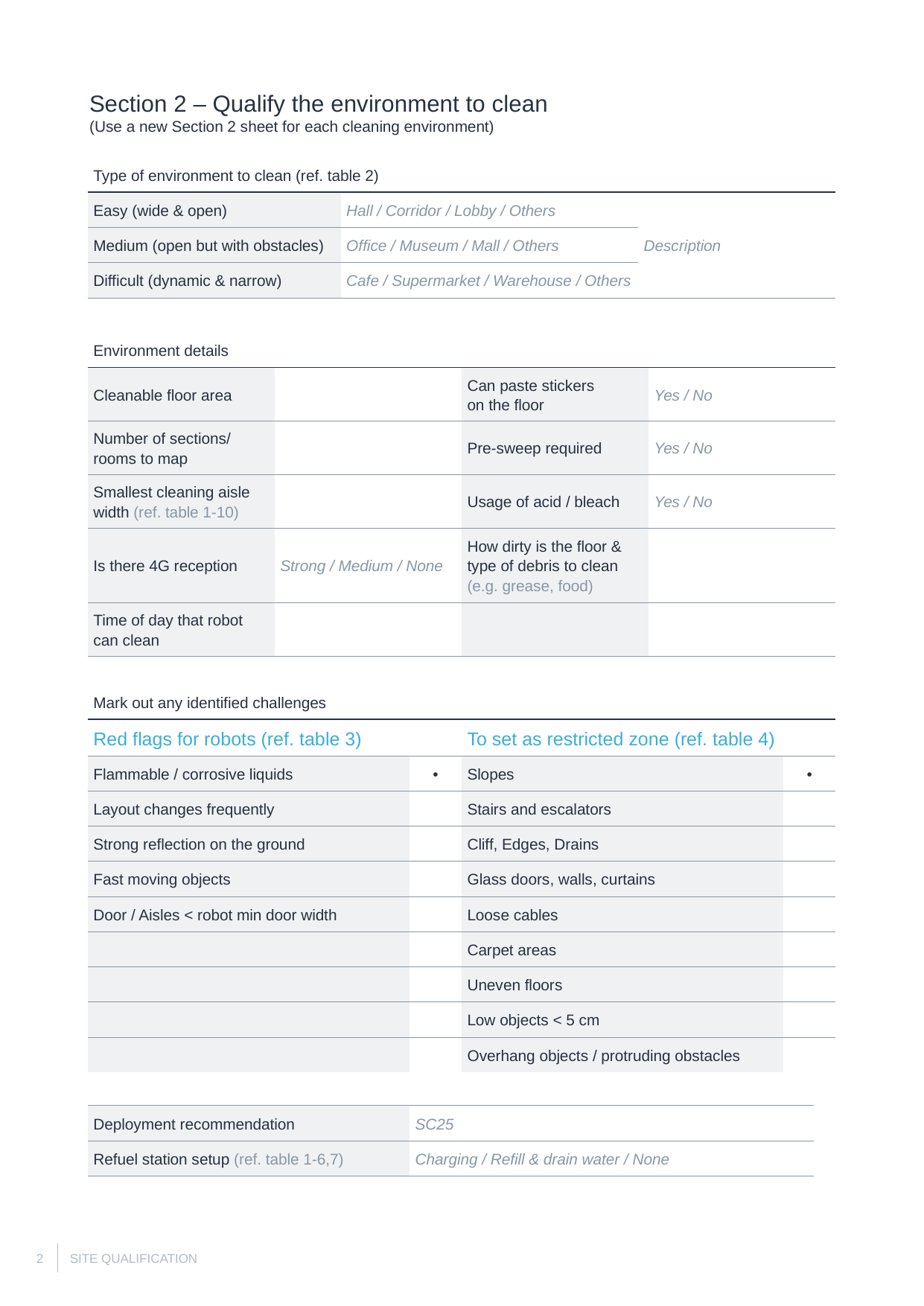

Section 2 – Qualify the environment to clean
(Use a new Section 2 sheet for each cleaning environment)
| Type of environment to clean (ref. table 2) |  |  |
| --- | --- | --- |
| Easy (wide & open) | Hall / Corridor / Lobby / Others | Description |
| Medium (open but with obstacles) | Office / Museum / Mall / Others |  |
| Difficult (dynamic & narrow) | Cafe / Supermarket / Warehouse / Others |  |
| Environment details |  |  |  |
| --- | --- | --- | --- |
| Cleanable floor area |  | Can paste stickers on the floor | Yes / No |
| Number of sections/ rooms to map |  | Pre-sweep required | Yes / No |
| Smallest cleaning aisle width (ref. table 1-10) |  | Usage of acid / bleach | Yes / No |
| Is there 4G reception | Strong / Medium / None | How dirty is the floor & type of debris to clean (e.g. grease, food) |  |
| Time of day that robot can clean |  |  |  |
| Mark out any identified challenges |  |  |  |
| --- | --- | --- | --- |
| Red flags for robots (ref. table 3) |  | To set as restricted zone (ref. table 4) |  |
| Flammable / corrosive liquids | • | Slopes | • |
| Layout changes frequently |  | Stairs and escalators |  |
| Strong reflection on the ground |  | Cliff, Edges, Drains |  |
| Fast moving objects |  | Glass doors, walls, curtains |  |
| Door / Aisles < robot min door width |  | Loose cables |  |
|  |  | Carpet areas |  |
|  |  | Uneven floors |  |
|  |  | Low objects < 5 cm |  |
|  |  | Overhang objects / protruding obstacles |  |
| Deployment recommendation | SC25 |
| --- | --- |
| Refuel station setup (ref. table 1-6,7) | Charging / Refill & drain water / None |
SITE QUALIFICATION
2